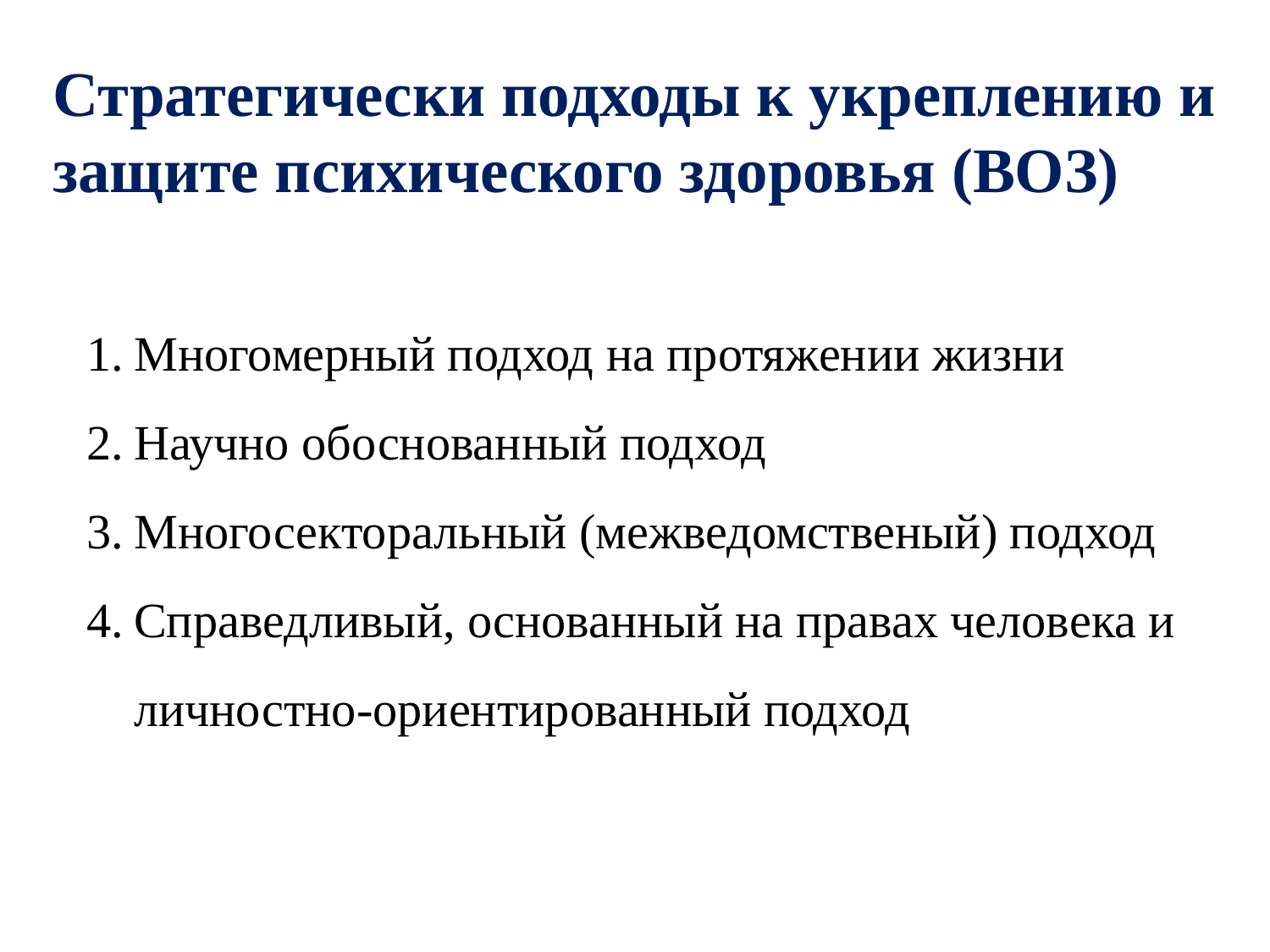

# Стратегически подходы к укреплению и защите психического здоровья (ВОЗ)

Многомерный подход на протяжении жизни
Научно обоснованный подход
Многосекторальный (межведомственый) подход
Справедливый, основанный на правах человека и личностно-ориентированный подход